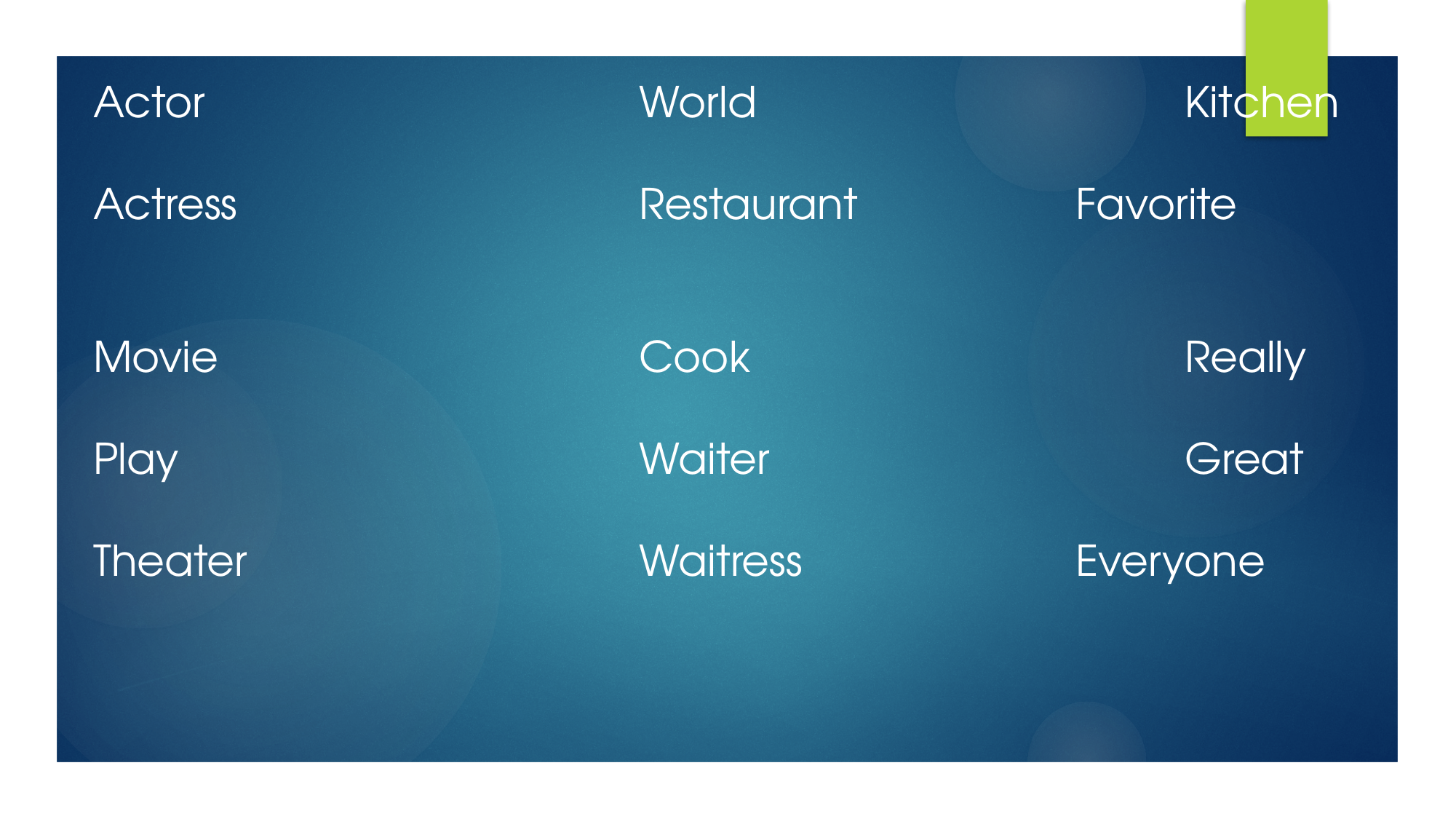

Actor				World				Kitchen

Actress				Restaurant		Favorite

Movie 				Cook				Really

Play					Waiter				Great

Theater				Waitress			Everyone
#